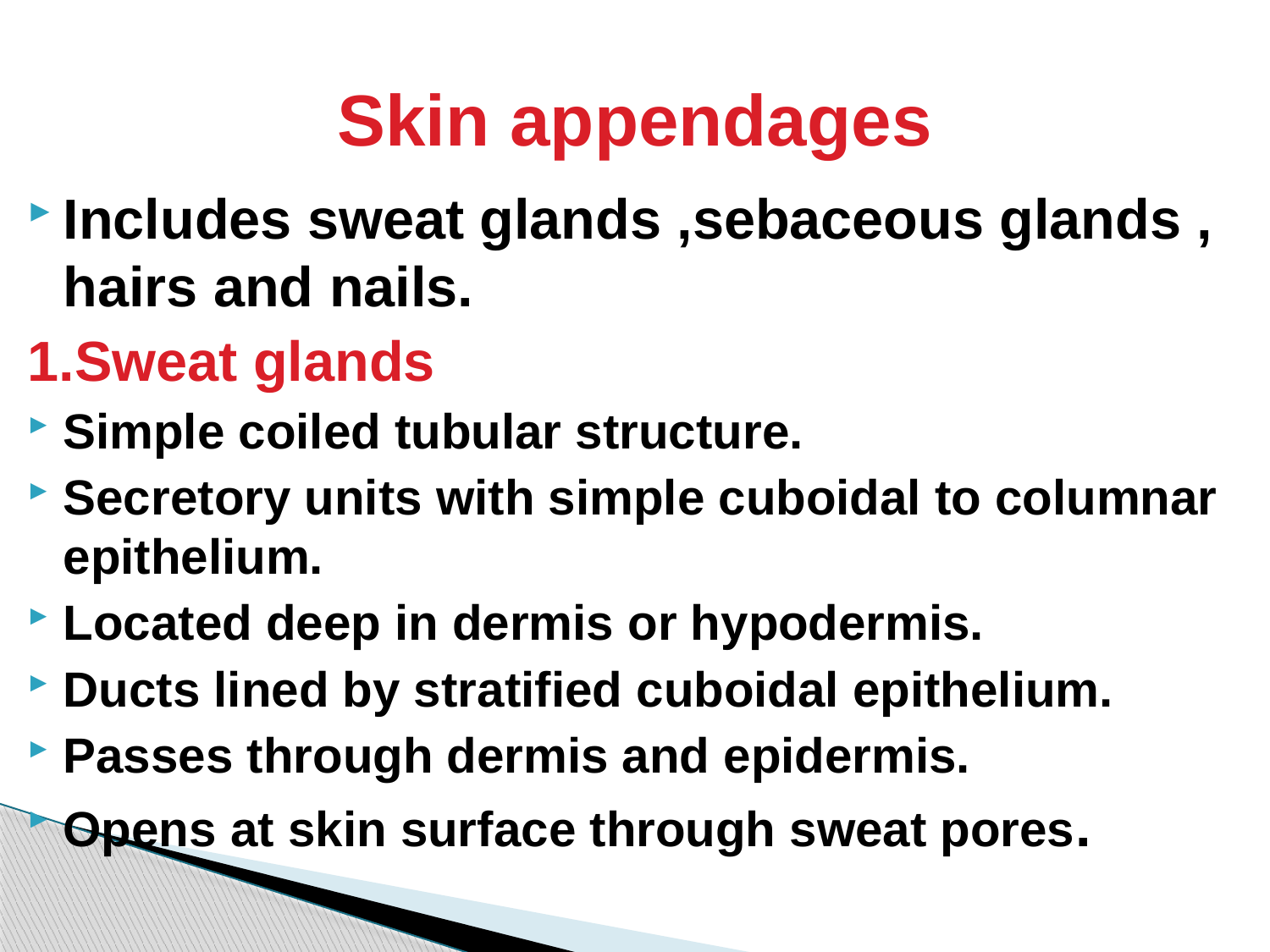

# Skin appendages
Includes sweat glands ,sebaceous glands , hairs and nails.
1.Sweat glands
Simple coiled tubular structure.
Secretory units with simple cuboidal to columnar epithelium.
Located deep in dermis or hypodermis.
Ducts lined by stratified cuboidal epithelium.
Passes through dermis and epidermis.
Opens at skin surface through sweat pores.